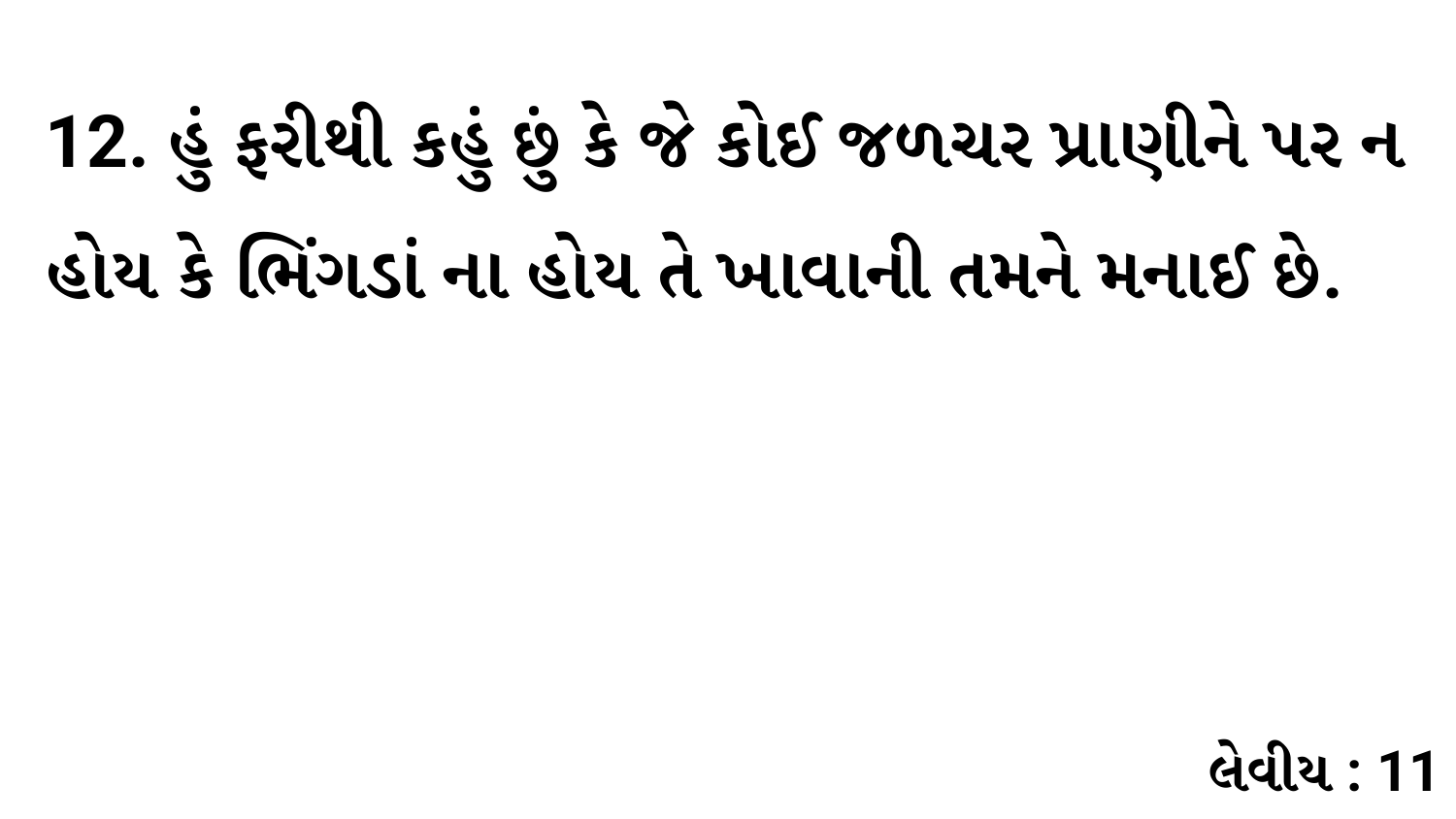

12. હું ફરીથી કહું છું કે જે કોઈ જળચર પ્રાણીને પર ન હોય કે ભિંગડાં ના હોય તે ખાવાની તમને મનાઈ છે.
લેવીય : 11